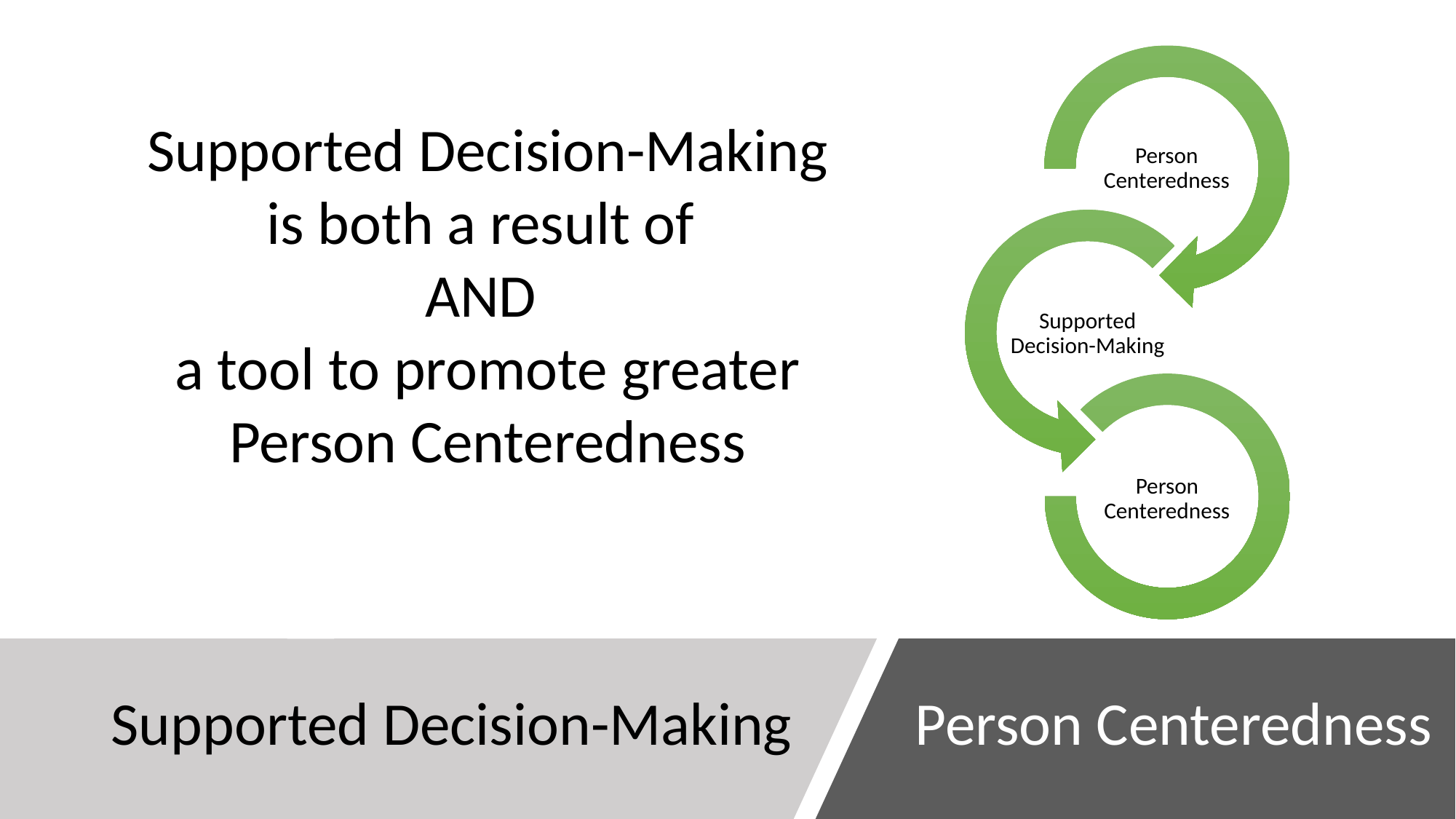

Person Centeredness
Supported Decision-Making
Person Centeredness
Supported Decision-Making is both a result of
AND
a tool to promote greater Person Centeredness

# Supported Decision-Making         Person Centeredness